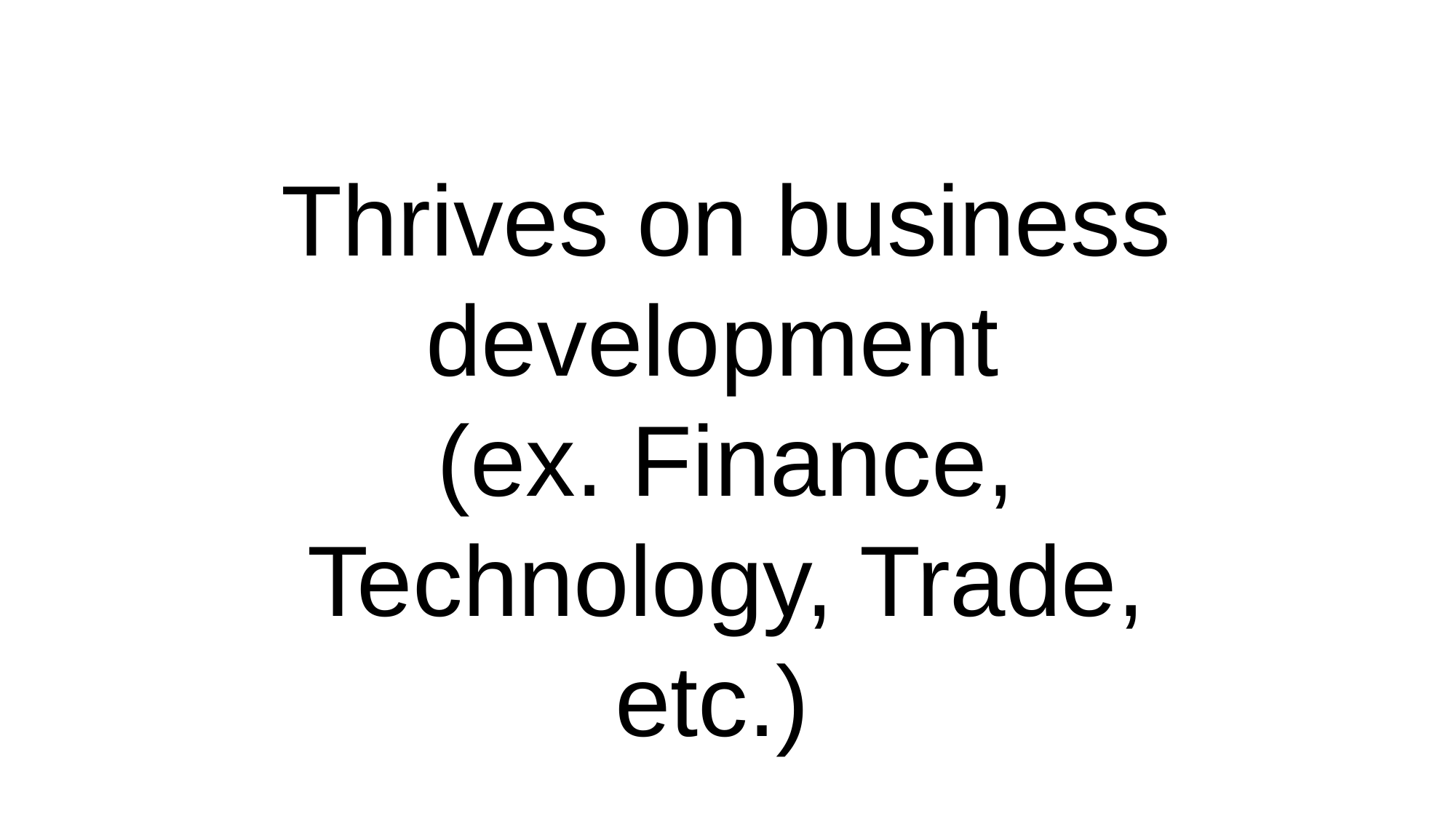

Thrives on business development
(ex. Finance, Technology, Trade, etc.)